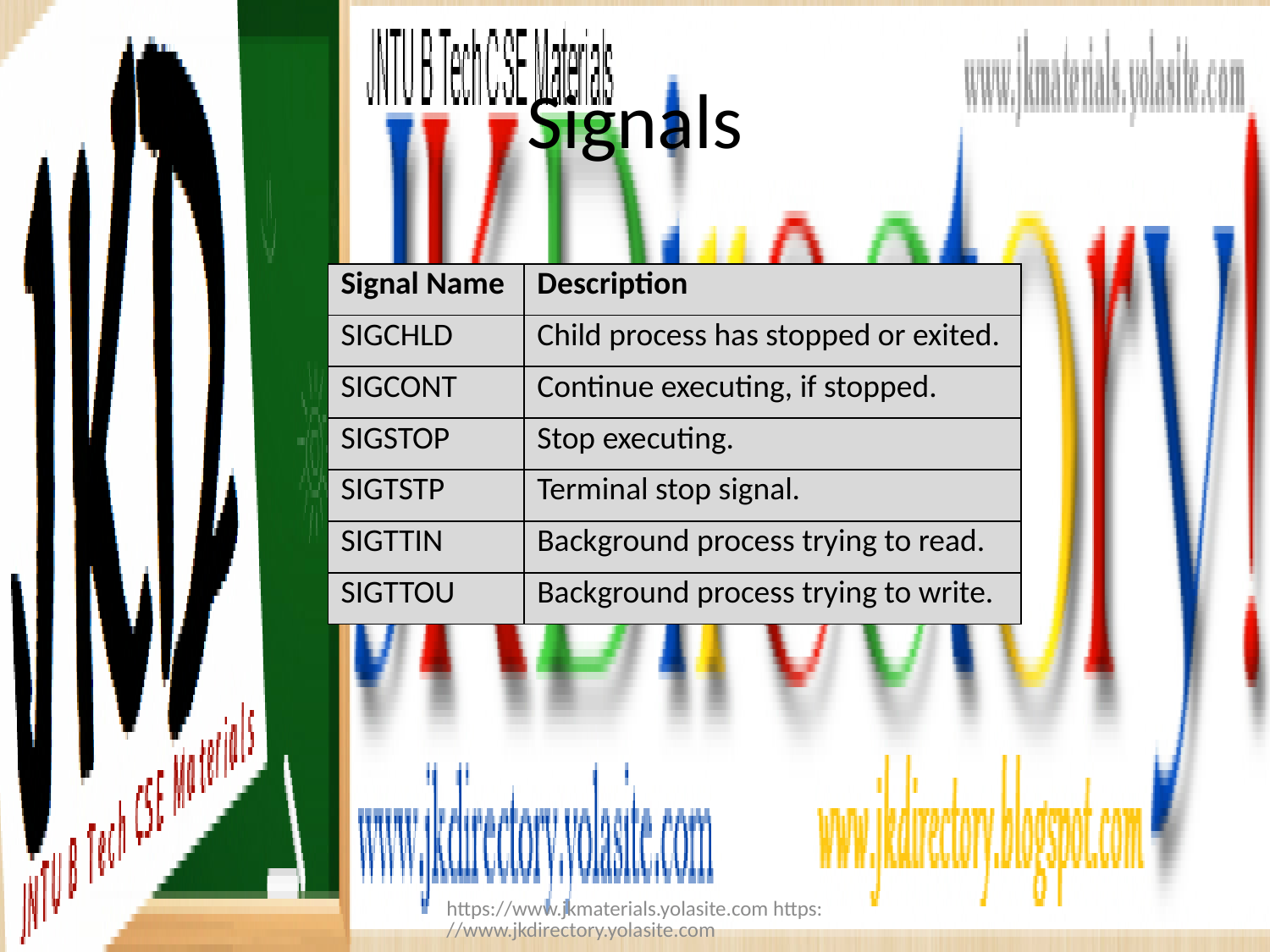

# Signals
| Signal Name | Description |
| --- | --- |
| SIGCHLD | Child process has stopped or exited. |
| SIGCONT | Continue executing, if stopped. |
| SIGSTOP | Stop executing. |
| SIGTSTP | Terminal stop signal. |
| SIGTTIN | Background process trying to read. |
| SIGTTOU | Background process trying to write. |
https://www.jkmaterials.yolasite.com https://www.jkdirectory.yolasite.com